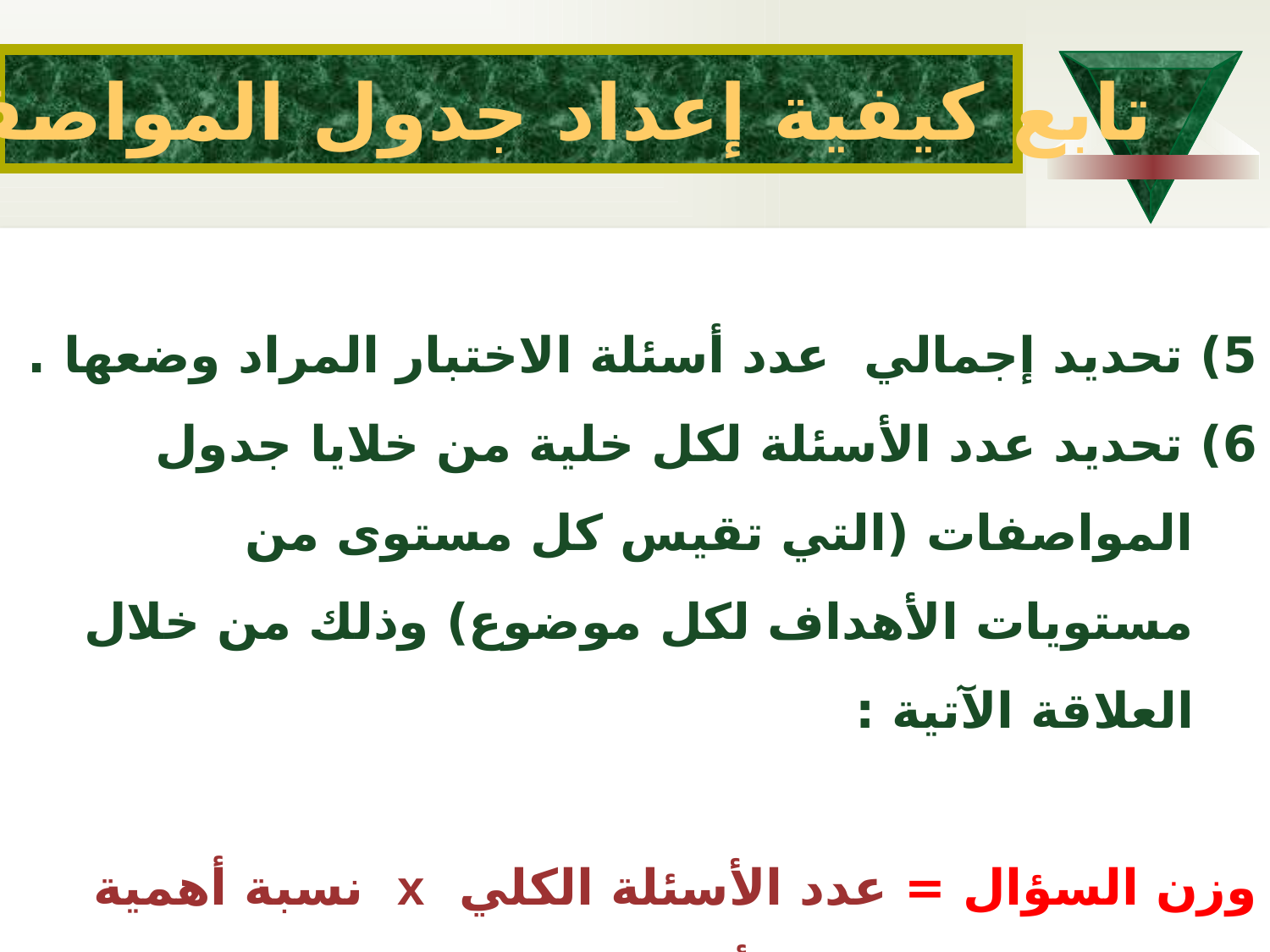

تابع كيفية إعداد جدول المواصفات

5) تحديد إجمالي  عدد أسئلة الاختبار المراد وضعها .
6) تحديد عدد الأسئلة لكل خلية من خلايا جدول المواصفات (التي تقيس كل مستوى من مستويات الأهداف لكل موضوع) وذلك من خلال العلاقة الآتية :

وزن السؤال = عدد الأسئلة الكلي  x  نسبة أهمية الموضوع  x  نسبة أهمية مستوى الهدف